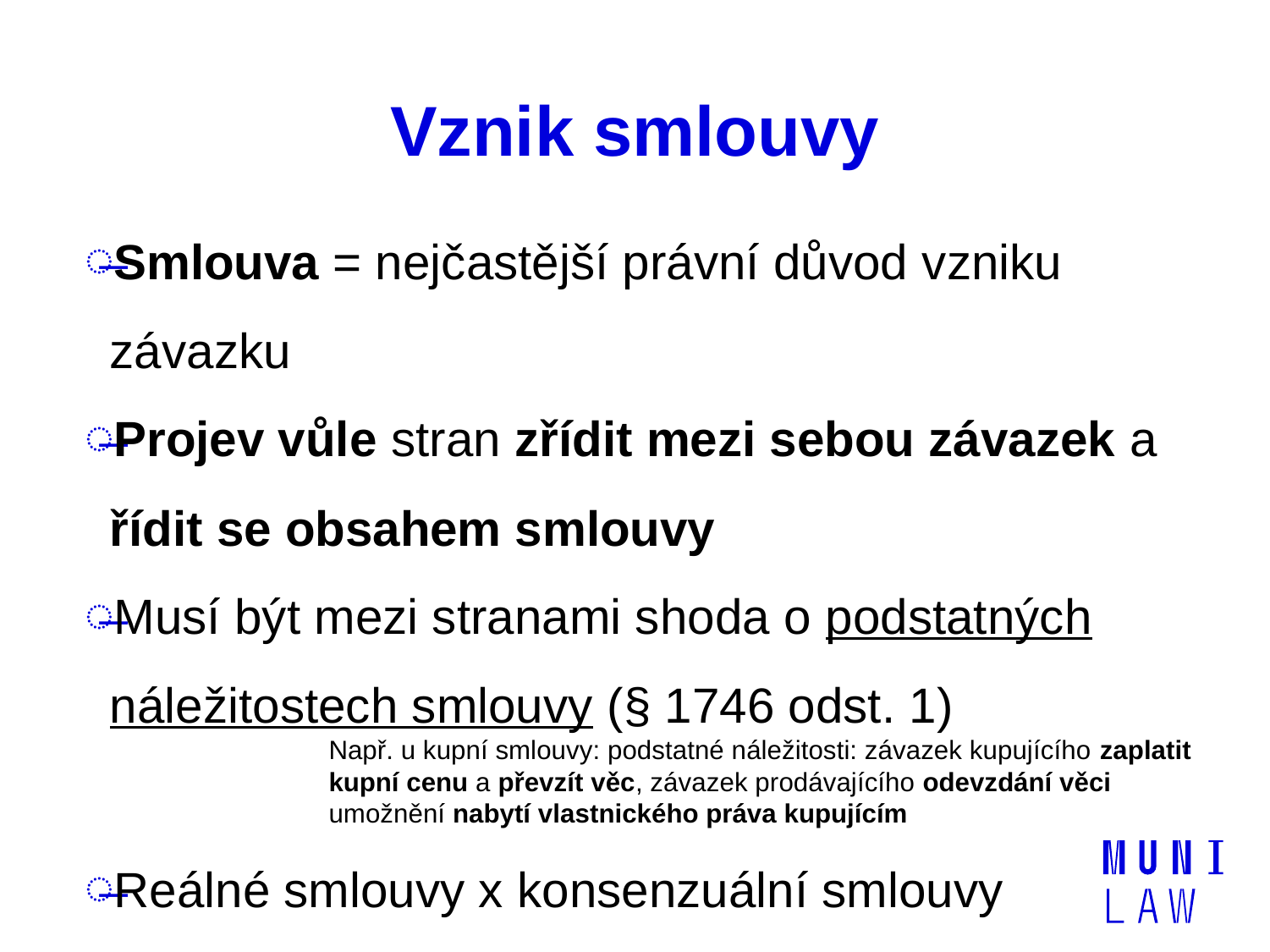

# Vznik smlouvy
Smlouva = nejčastější právní důvod vzniku závazku
Projev vůle stran zřídit mezi sebou závazek a řídit se obsahem smlouvy
Musí být mezi stranami shoda o podstatných náležitostech smlouvy (§ 1746 odst. 1)
Např. u kupní smlouvy: podstatné náležitosti: závazek kupujícího zaplatit kupní cenu a převzít věc, závazek prodávajícího odevzdání věci umožnění nabytí vlastnického práva kupujícím
Reálné smlouvy x konsenzuální smlouvy